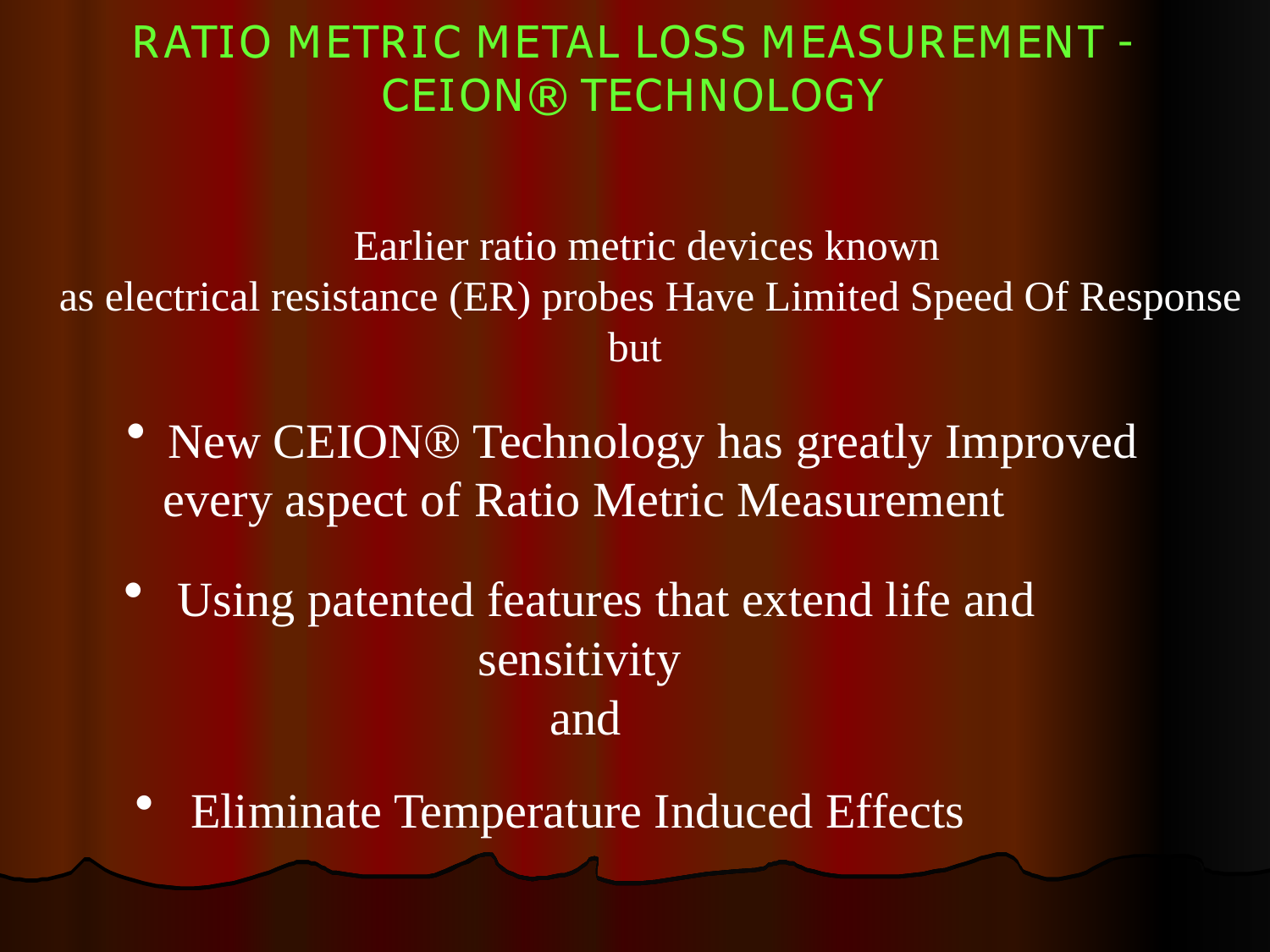

# RATIO METRIC METAL LOSS MEASUREMENT - CEION® TECHNOLOGY
  Earlier ratio metric devices known
    as electrical resistance (ER) probes Have Limited Speed Of Response
but
 New CEION® Technology has greatly Improved
   every aspect of Ratio Metric Measurement
  Using patented features that extend life and
sensitivity
 and

  Eliminate Temperature Induced Effects